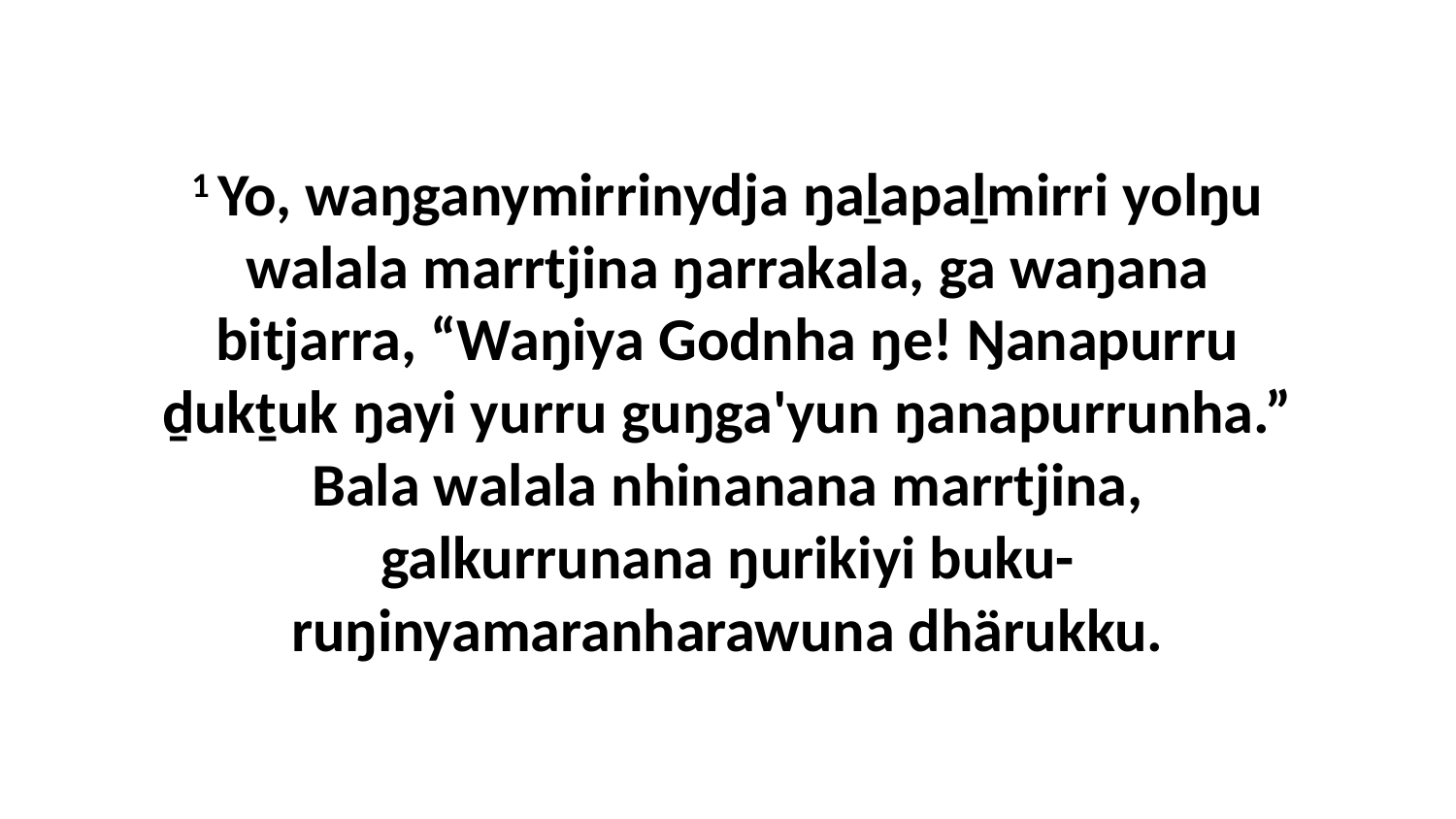

1 Yo, waŋganymirrinydja ŋaḻapaḻmirri yolŋu walala marrtjina ŋarrakala, ga waŋana bitjarra, “Waŋiya Godnha ŋe! Ŋanapurru ḏukṯuk ŋayi yurru guŋga'yun ŋanapurrunha.” Bala walala nhinanana marrtjina, galkurrunana ŋurikiyi buku-ruŋinyamaranharawuna dhärukku.